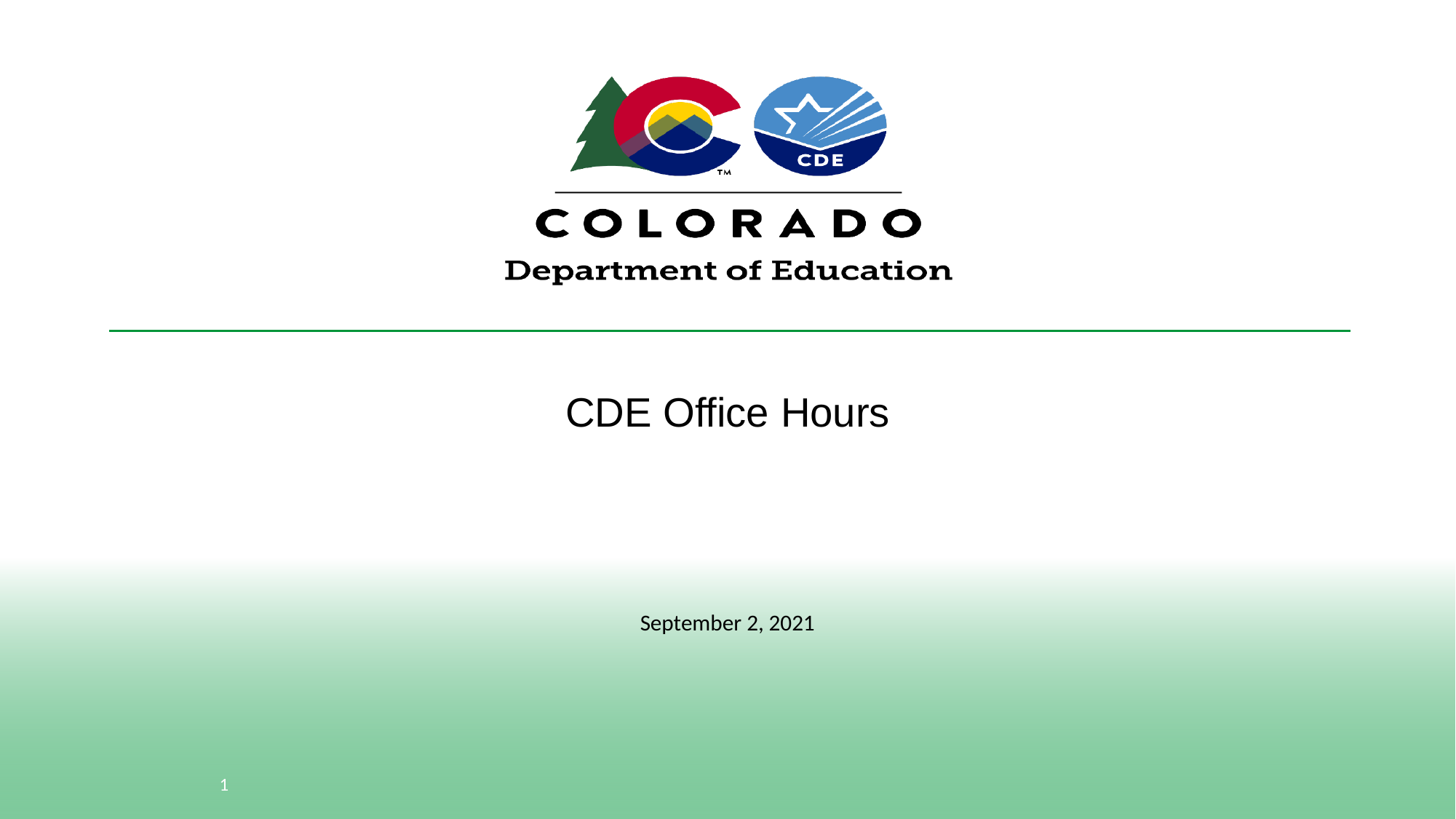

# CDE Office Hours
September 2, 2021
1